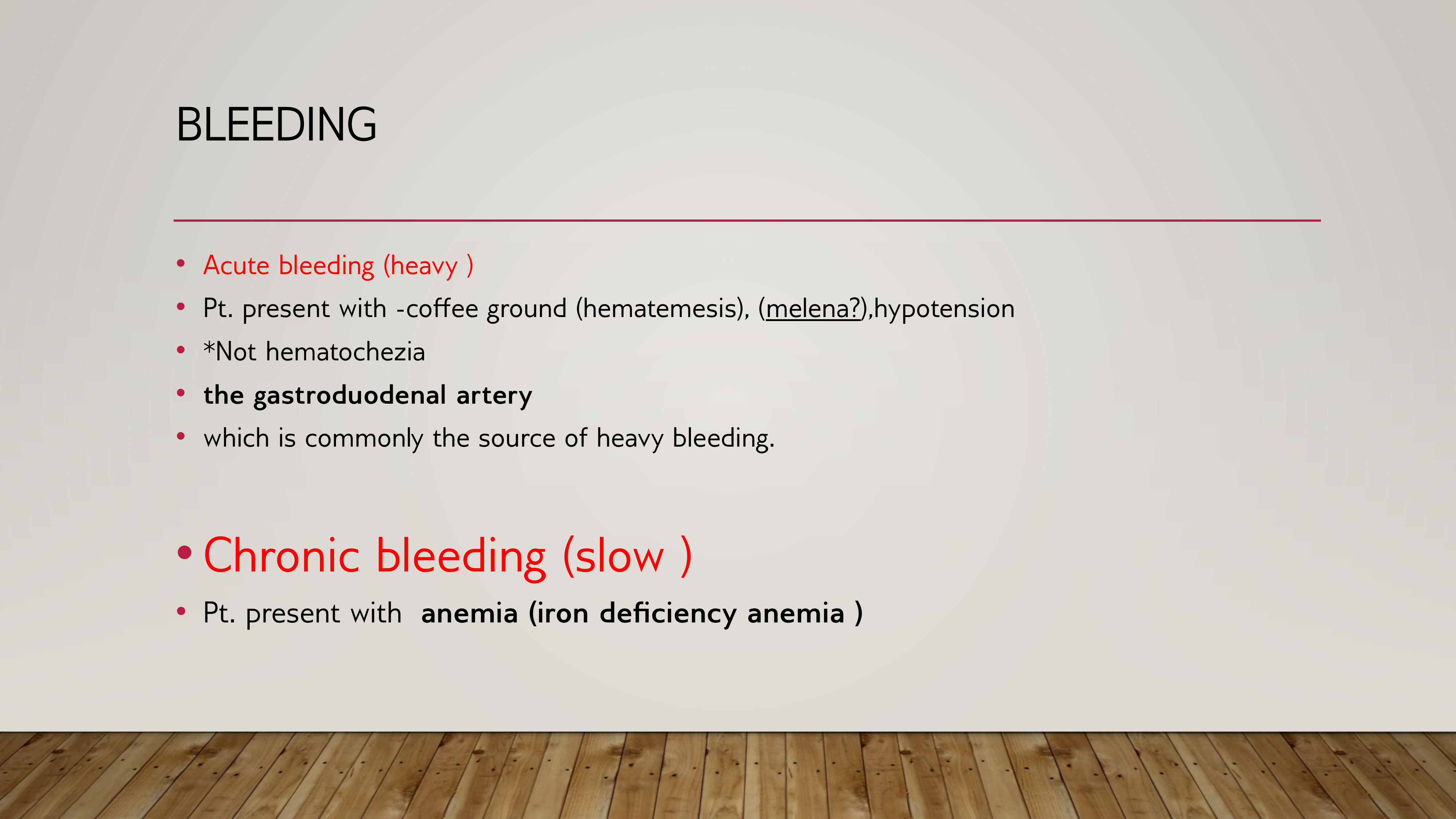

# Bleeding
Acute bleeding (heavy )
Pt. present with -coffee ground (hematemesis), (melena?),hypotension
*Not hematochezia
the gastroduodenal artery
which is commonly the source of heavy bleeding.

Chronic bleeding (slow )
Pt. present with  anemia (iron deficiency anemia )